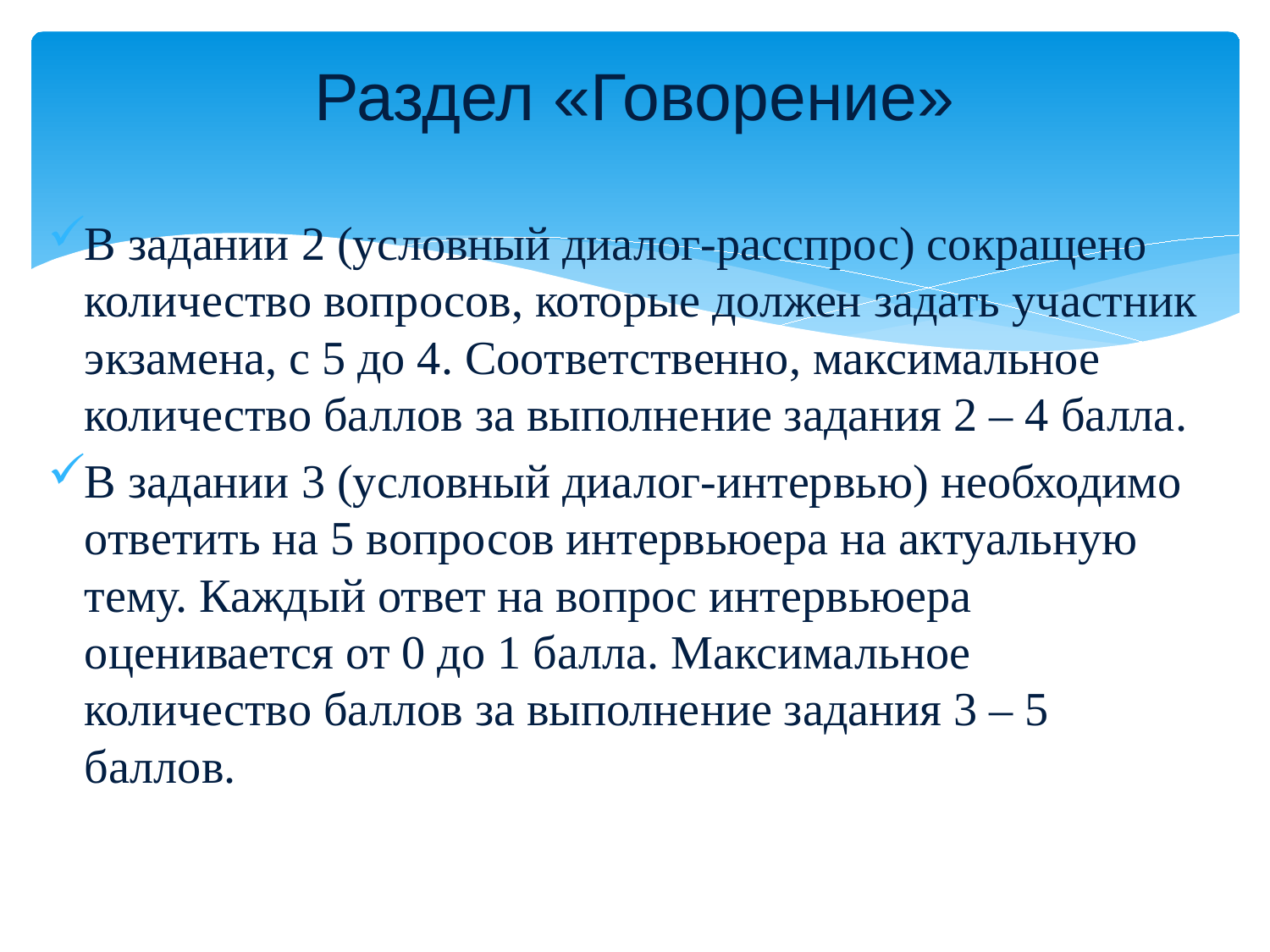

# Раздел «Говорение»
В задании 2 (условный диалог-расспрос) сокращено количество вопросов, которые должен задать участник экзамена, с 5 до 4. Соответственно, максимальное количество баллов за выполнение задания 2 – 4 балла.
В задании 3 (условный диалог-интервью) необходимо ответить на 5 вопросов интервьюера на актуальную тему. Каждый ответ на вопрос интервьюера оценивается от 0 до 1 балла. Максимальное количество баллов за выполнение задания 3 – 5 баллов.